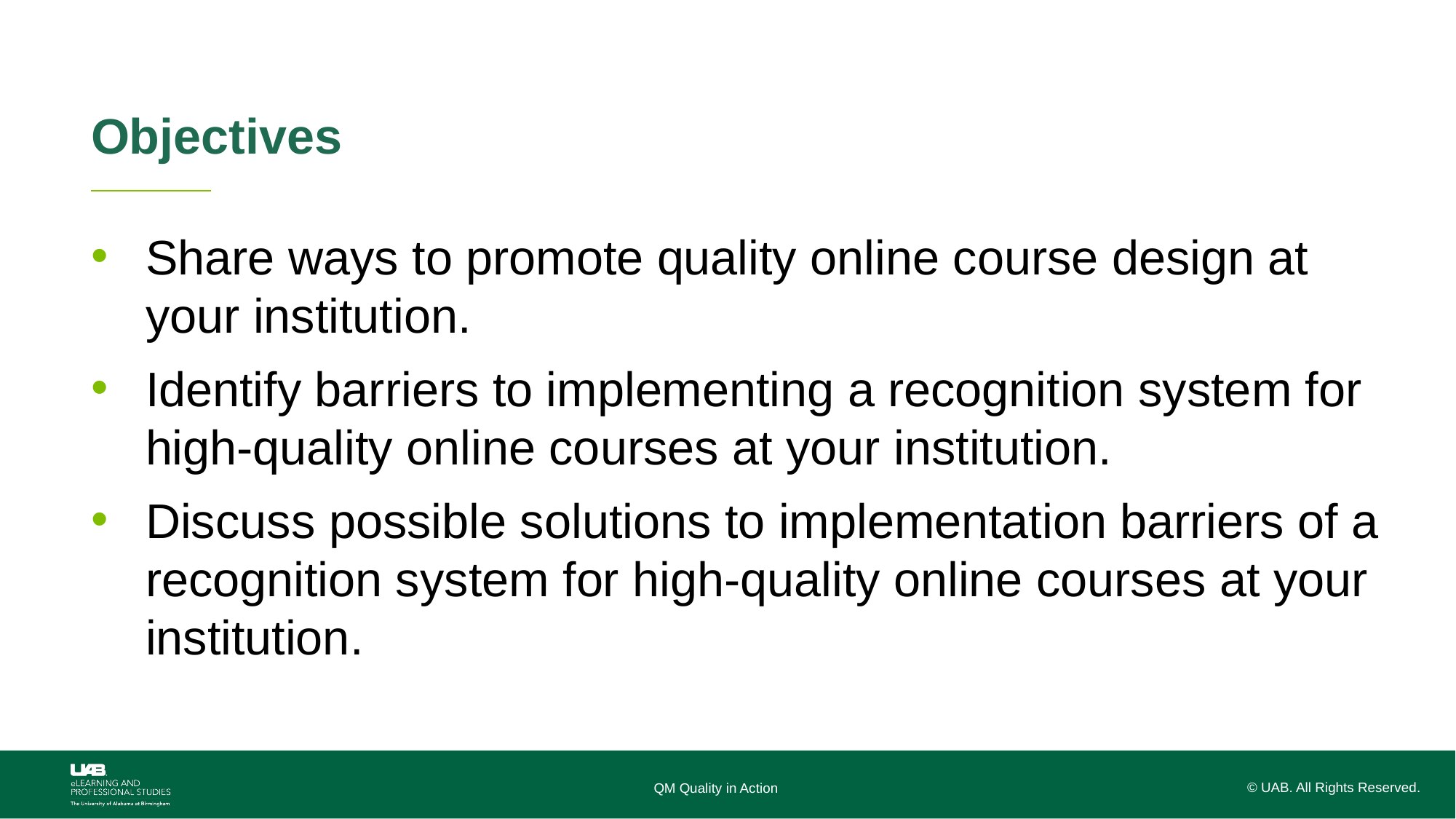

# Objectives
Share ways to promote quality online course design at your institution.
Identify barriers to implementing a recognition system for high-quality online courses at your institution.
Discuss possible solutions to implementation barriers of a recognition system for high-quality online courses at your institution.